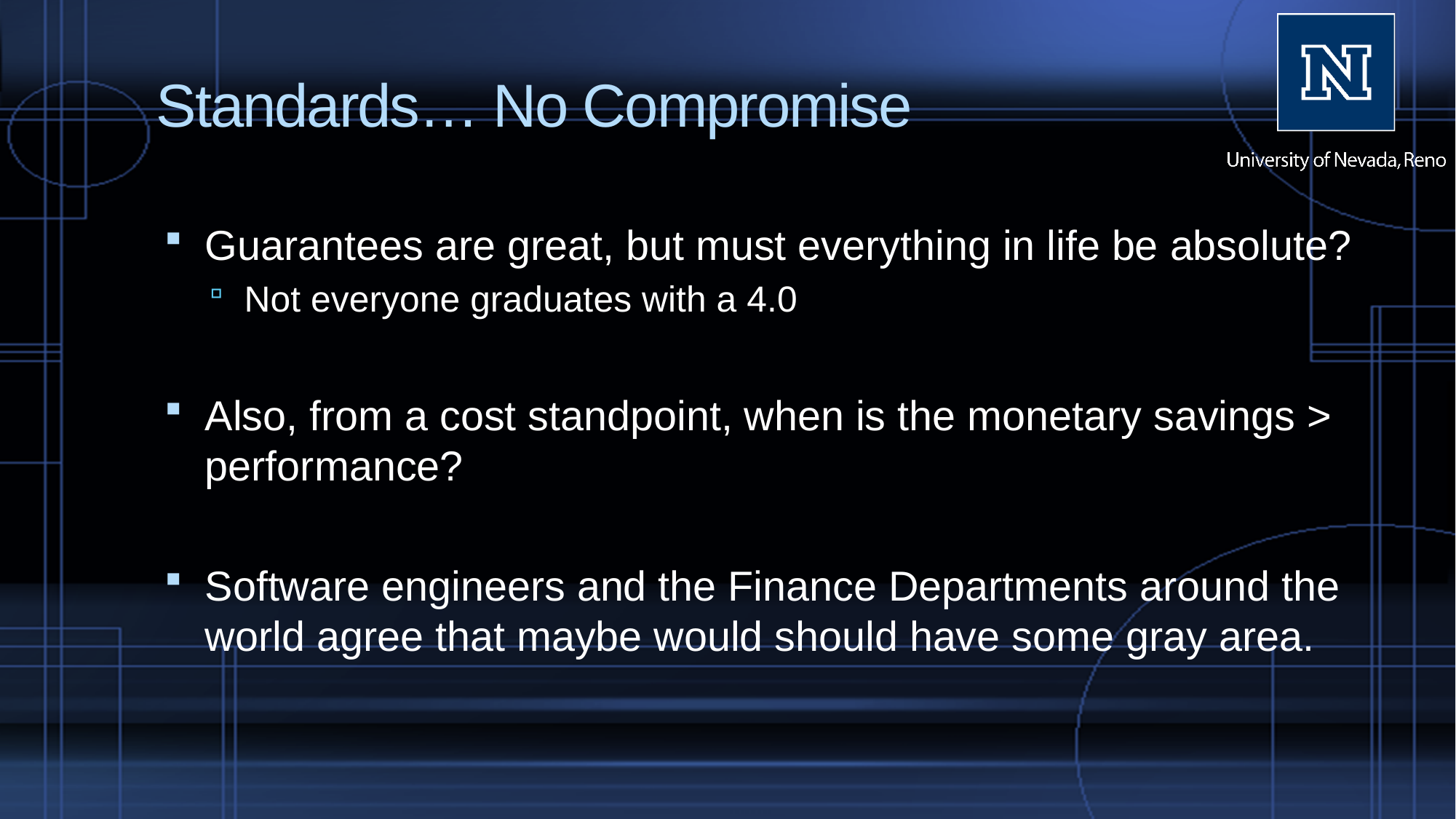

# Standards… No Compromise
Guarantees are great, but must everything in life be absolute?
Not everyone graduates with a 4.0

Also, from a cost standpoint, when is the monetary savings > performance?

Software engineers and the Finance Departments around the world agree that maybe would should have some gray area.